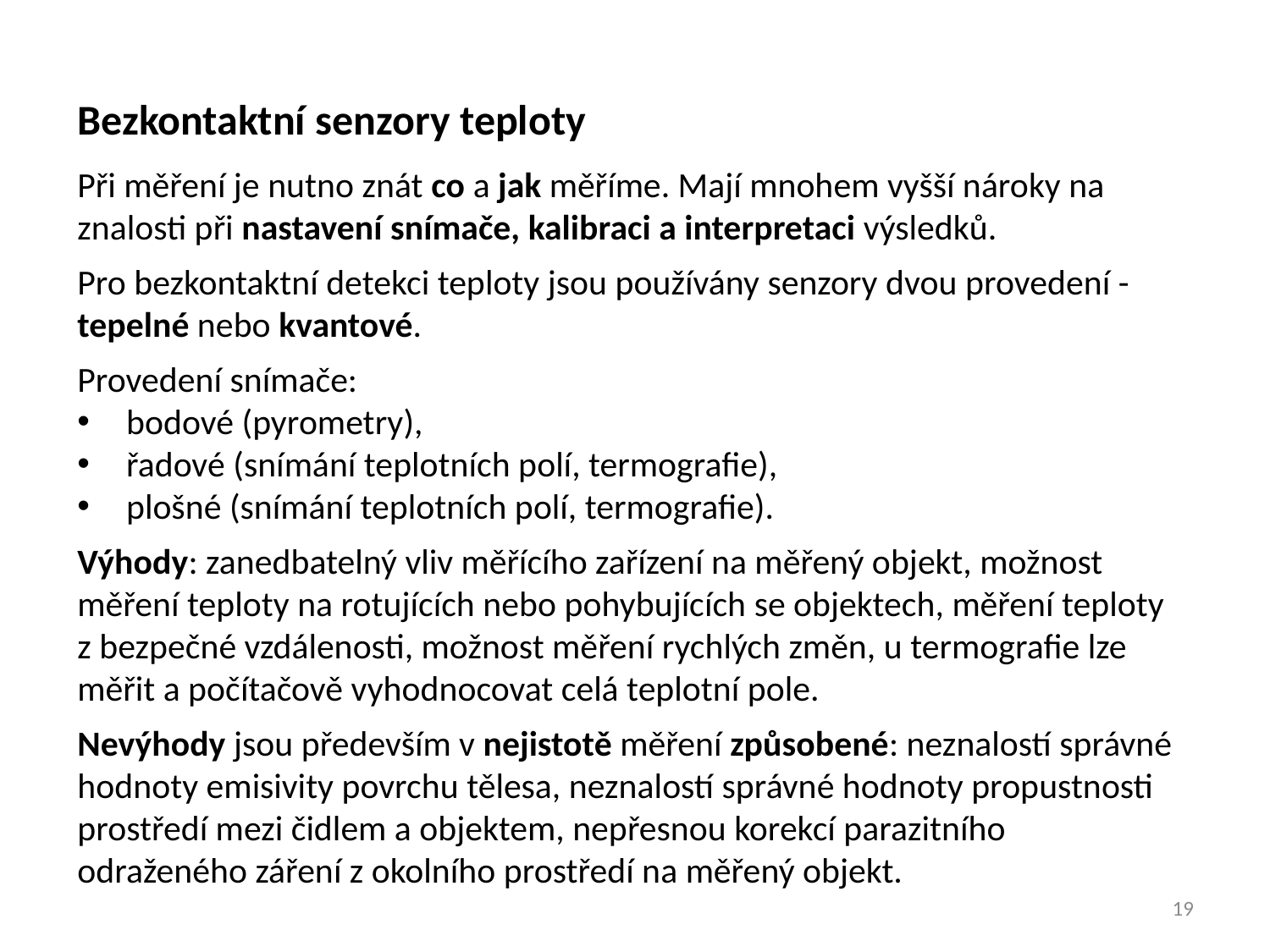

Bezkontaktní senzory teploty
Při měření je nutno znát co a jak měříme. Mají mnohem vyšší nároky na znalosti při nastavení snímače, kalibraci a interpretaci výsledků.

Pro bezkontaktní detekci teploty jsou používány senzory dvou provedení - tepelné nebo kvantové.

Provedení snímače:
bodové (pyrometry),
řadové (snímání teplotních polí, termografie),
plošné (snímání teplotních polí, termografie).

Výhody: zanedbatelný vliv měřícího zařízení na měřený objekt, možnost měření teploty na rotujících nebo pohybujících se objektech, měření teploty z bezpečné vzdálenosti, možnost měření rychlých změn, u termografie lze měřit a počítačově vyhodnocovat celá teplotní pole.

Nevýhody jsou především v nejistotě měření způsobené: neznalostí správné hodnoty emisivity povrchu tělesa, neznalostí správné hodnoty propustnosti prostředí mezi čidlem a objektem, nepřesnou korekcí parazitního odraženého záření z okolního prostředí na měřený objekt.
19